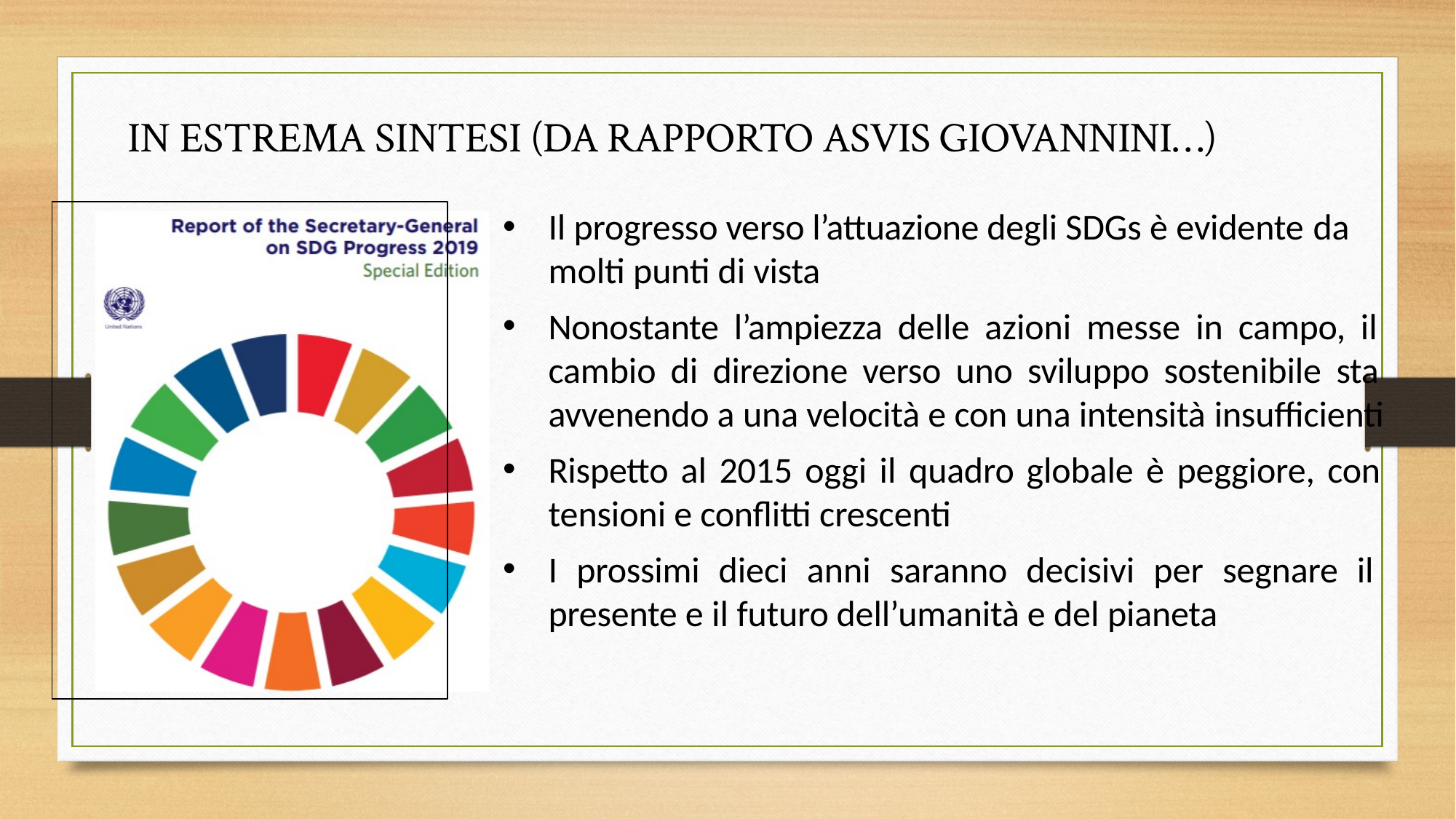

In estrema sintesi (da rapporto asvis giovannini…)

Il progresso verso l’attuazione degli SDGs è evidente da
molti punti di vista
Nonostante l’ampiezza delle azioni messe in campo, il  cambio di direzione verso uno sviluppo sostenibile sta  avvenendo a una velocità e con una intensità insufficienti
Rispetto al 2015 oggi il quadro globale è peggiore, con  tensioni e conflitti crescenti
I prossimi dieci anni saranno decisivi per segnare il  presente e il futuro dell’umanità e del pianeta